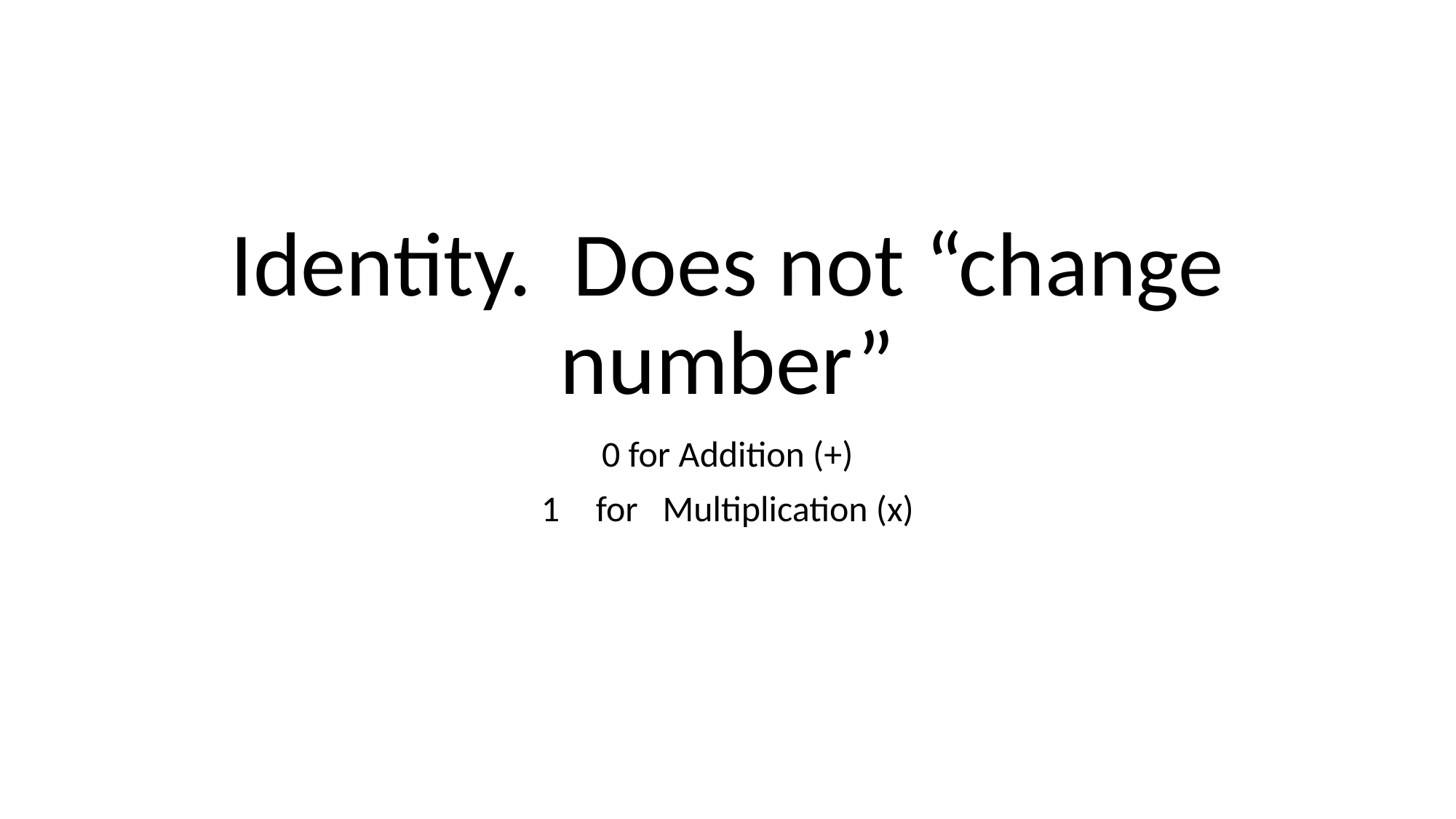

# Identity.  Does not “change number”
0 for Addition (+)
for   Multiplication (x)